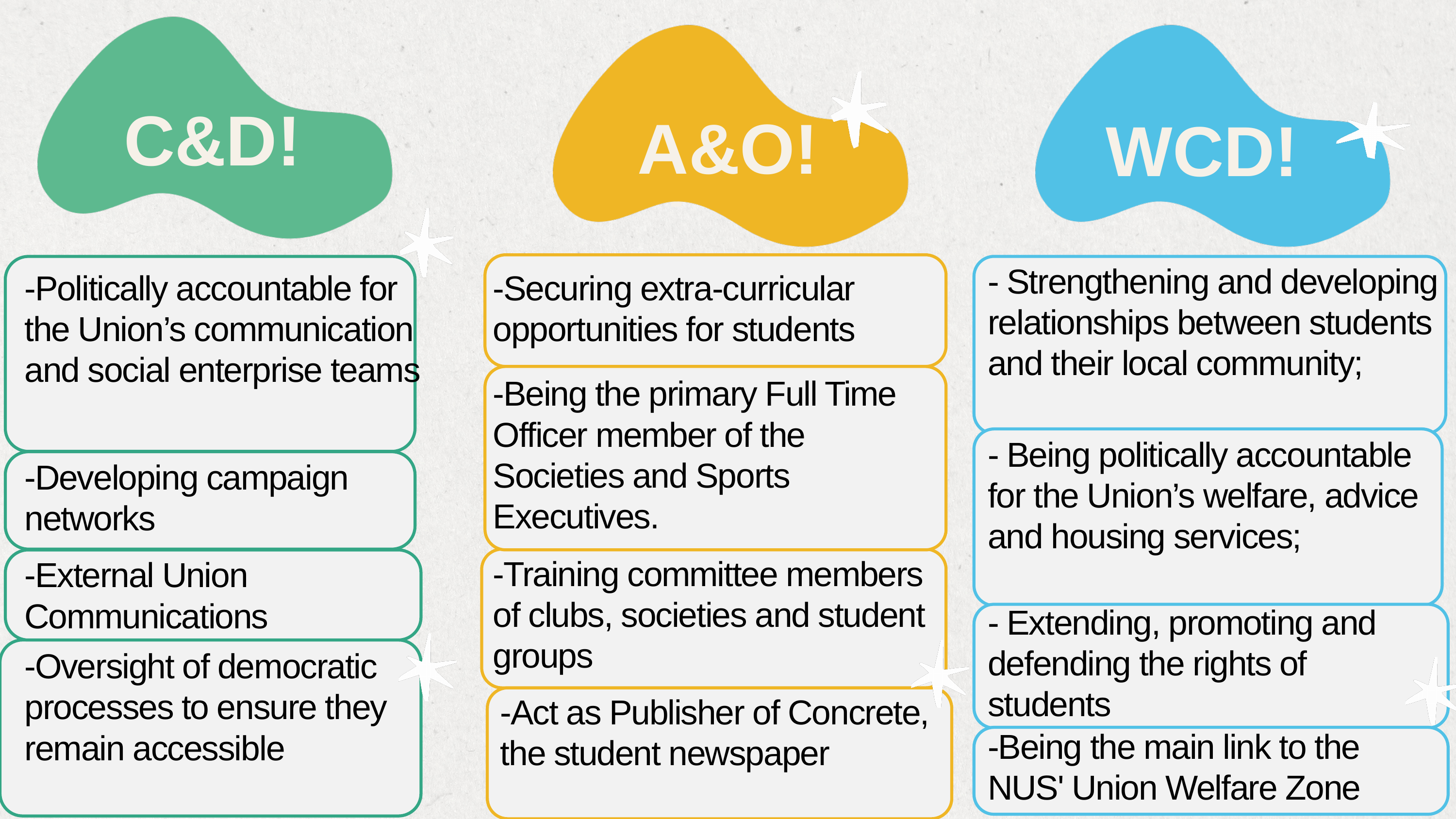

C&D!

A&O!
WCD!
A&O!

- Strengthening and developing relationships between students and their local community;
-Politically accountable for the Union’s communication and social enterprise teams
-Securing extra-curricular opportunities for students

-Being the primary Full Time Officer member of the Societies and Sports Executives.

- Being politically accountable for the Union’s welfare, advice and housing services;

-Developing campaign networks

-Training committee members of clubs, societies and student groups
-External Union Communications
- Extending, promoting and defending the rights of students

-Oversight of democratic processes to ensure they remain accessible

-Act as Publisher of Concrete, the student newspaper
-Being the main link to the NUS' Union Welfare Zone